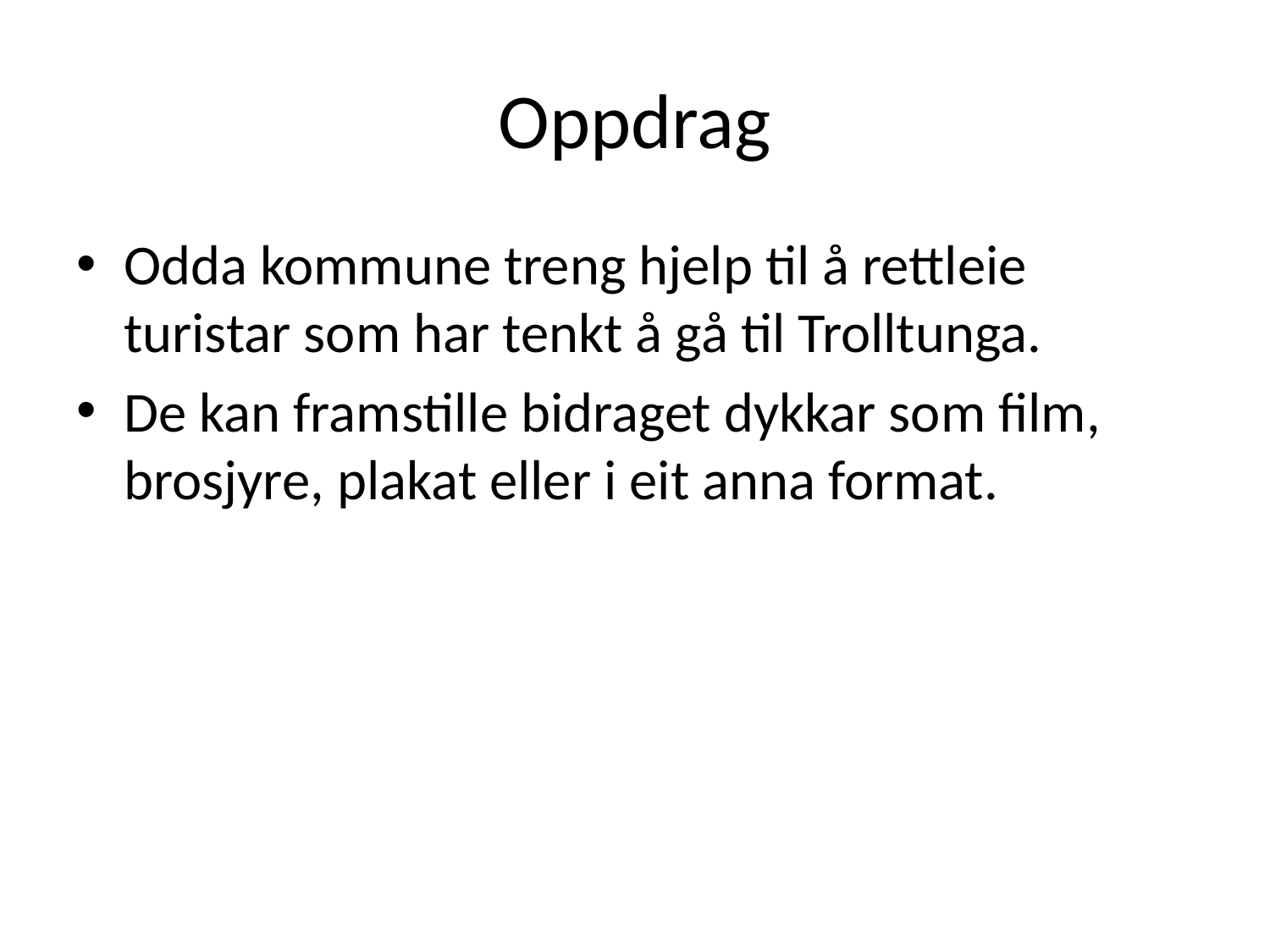

# Oppdrag
Odda kommune treng hjelp til å rettleie turistar som har tenkt å gå til Trolltunga.
De kan framstille bidraget dykkar som film, brosjyre, plakat eller i eit anna format.